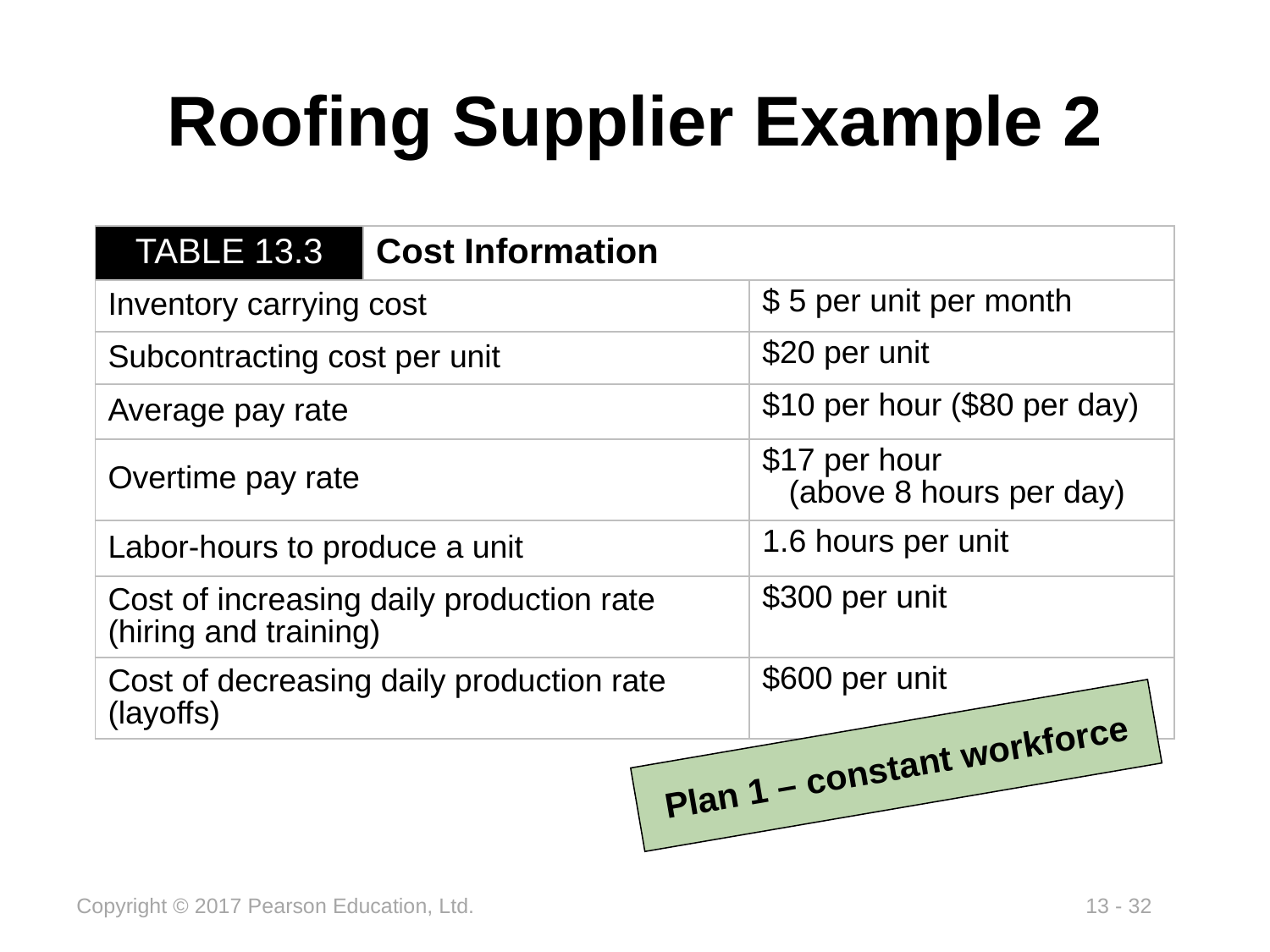

# Roofing Supplier Example 2
| TABLE 13.3 | Cost Information |  |
| --- | --- | --- |
| Inventory carrying cost |  | $ 5 per unit per month |
| Subcontracting cost per unit |  | $20 per unit |
| Average pay rate |  | $10 per hour ($80 per day) |
| Overtime pay rate |  | $17 per hour (above 8 hours per day) |
| Labor-hours to produce a unit |  | 1.6 hours per unit |
| Cost of increasing daily production rate (hiring and training) |  | $300 per unit |
| Cost of decreasing daily production rate (layoffs) |  | $600 per unit |
Plan 1 – constant workforce